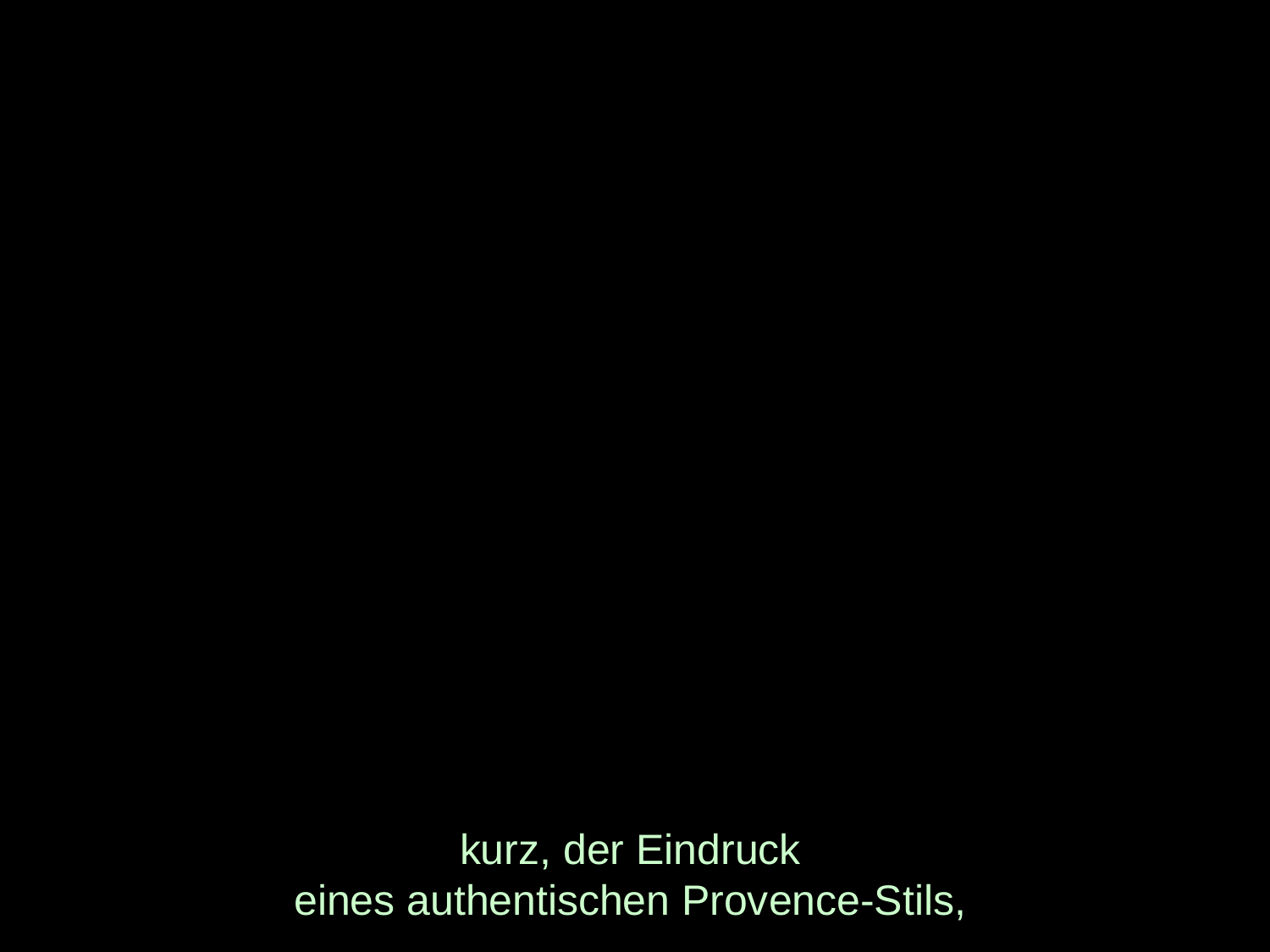

# kurz, der Eindruck eines authentischen Provence-Stils,